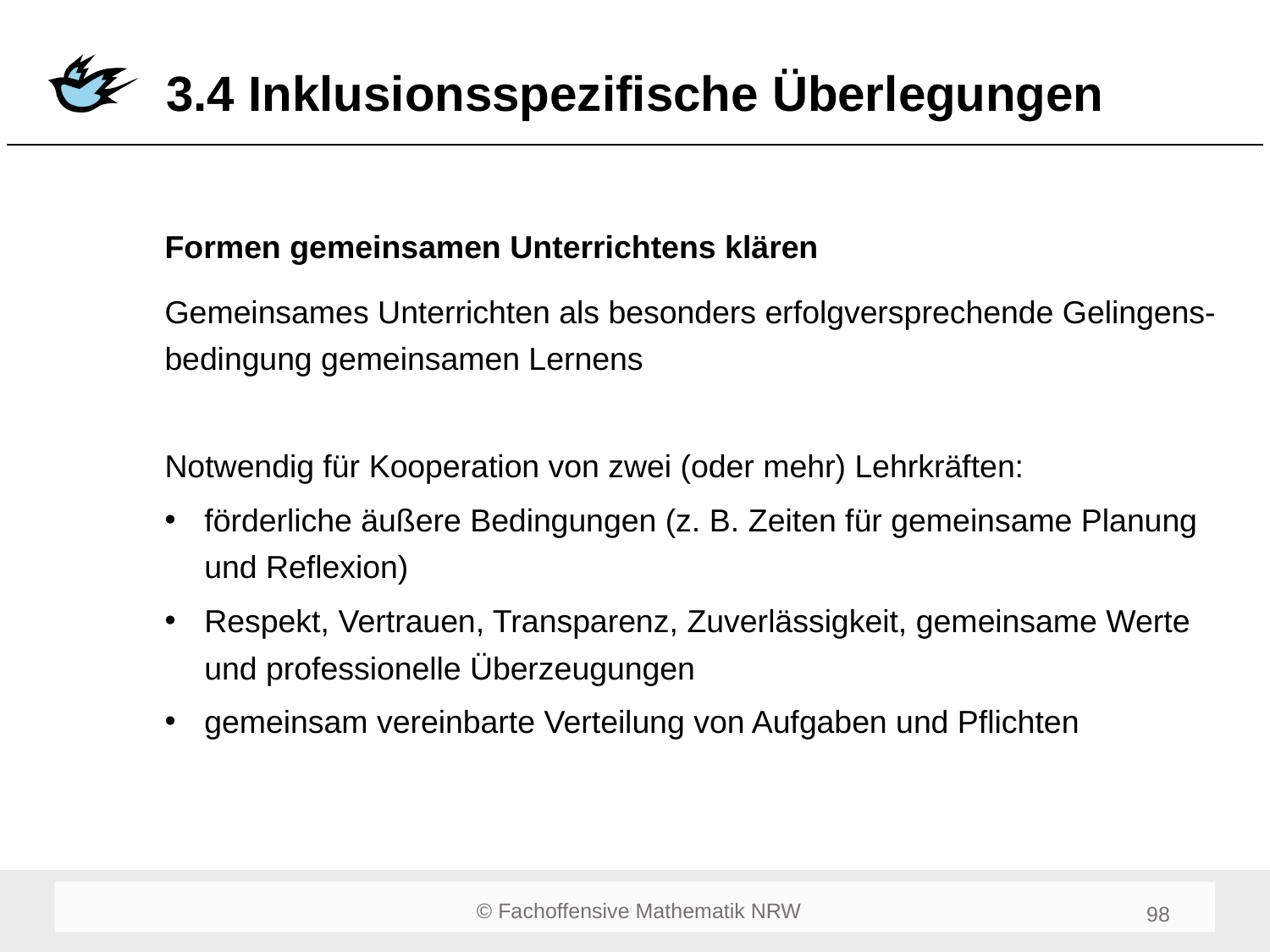

# 3.4 Inklusionsspezifische Überlegungen
Formen gemeinsamen Unterrichtens klären
Gemeinsames Unterrichten als besonders erfolgversprechende Gelingens-bedingung gemeinsamen Lernens

Notwendig für Kooperation von zwei (oder mehr) Lehrkräften:
förderliche äußere Bedingungen (z. B. Zeiten für gemeinsame Planung und Reflexion)
Respekt, Vertrauen, Transparenz, Zuverlässigkeit, gemeinsame Werte und professionelle Überzeugungen
gemeinsam vereinbarte Verteilung von Aufgaben und Pflichten

98